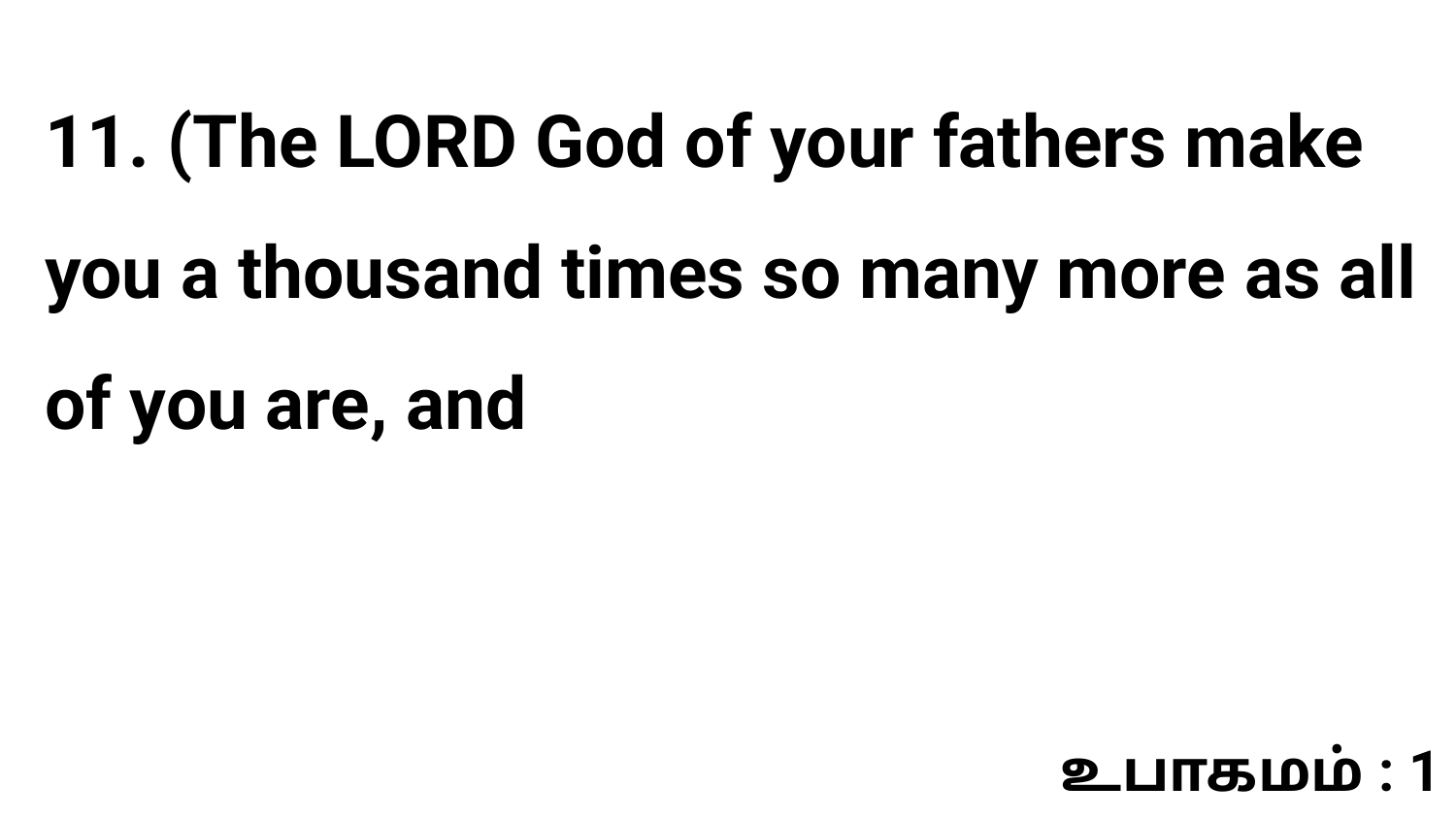

11. (The LORD God of your fathers make you a thousand times so many more as all of you are, and
உபாகமம் : 1